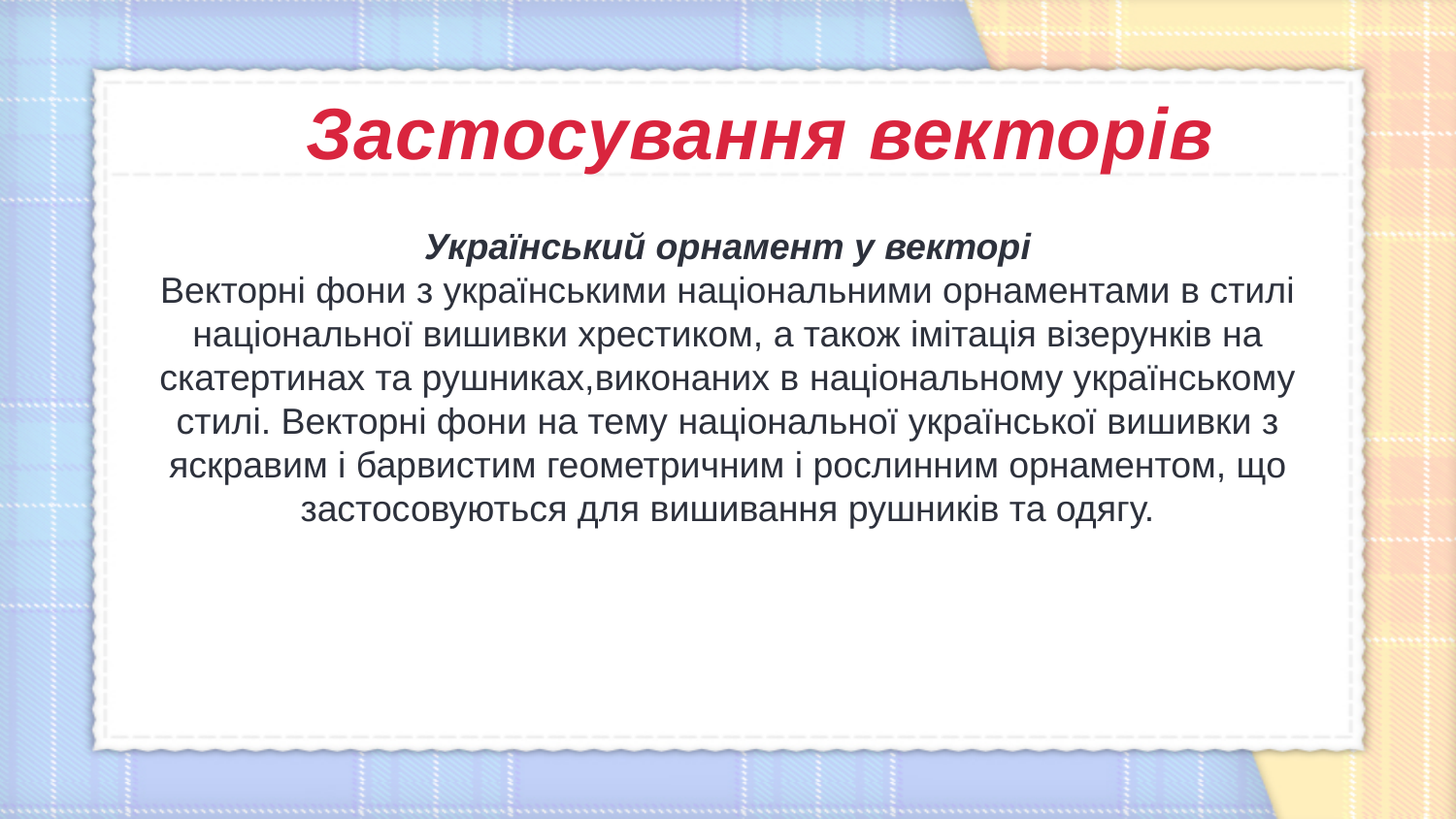

Застосування векторів
Український орнамент у векторі
Векторні фони з українськими національними орнаментами в стилі національної вишивки хрестиком, а також імітація візерунків на скатертинах та рушниках,виконаних в національному українському стилі. Векторні фони на тему національної української вишивки з яскравим і барвистим геометричним і рослинним орнаментом, що застосовуються для вишивання рушників та одягу.